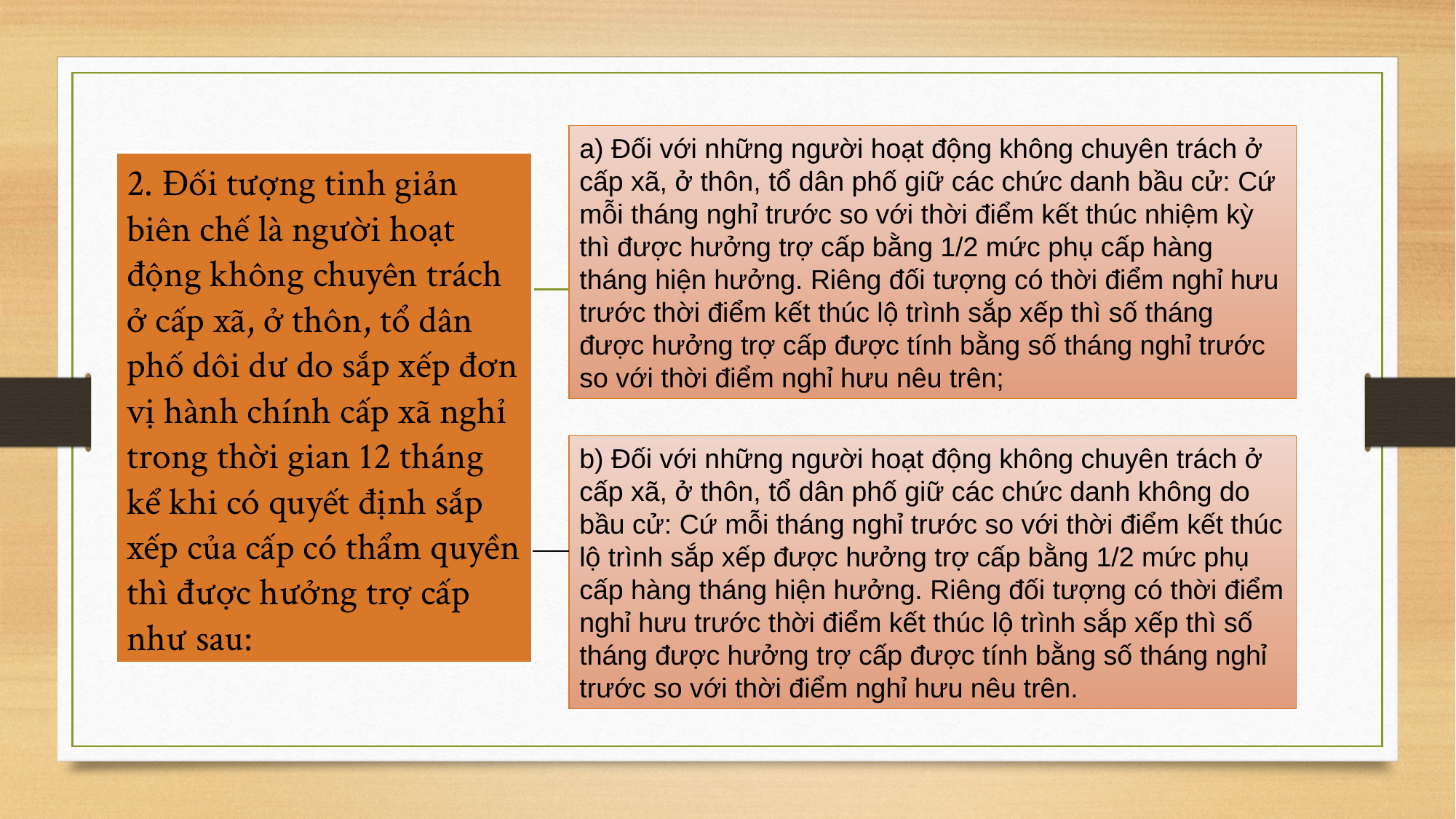

a) Đối với những người hoạt động không chuyên trách ở cấp xã, ở thôn, tổ dân phố giữ các chức danh bầu cử: Cứ mỗi tháng nghỉ trước so với thời điểm kết thúc nhiệm kỳ thì được hưởng trợ cấp bằng 1/2 mức phụ cấp hàng tháng hiện hưởng. Riêng đối tượng có thời điểm nghỉ hưu trước thời điểm kết thúc lộ trình sắp xếp thì số tháng được hưởng trợ cấp được tính bằng số tháng nghỉ trước so với thời điểm nghỉ hưu nêu trên;
2. Đối tượng tinh giản biên chế là người hoạt động không chuyên trách ở cấp xã, ở thôn, tổ dân phố dôi dư do sắp xếp đơn vị hành chính cấp xã nghỉ trong thời gian 12 tháng kể khi có quyết định sắp xếp của cấp có thẩm quyền thì được hưởng trợ cấp như sau:
b) Đối với những người hoạt động không chuyên trách ở cấp xã, ở thôn, tổ dân phố giữ các chức danh không do bầu cử: Cứ mỗi tháng nghỉ trước so với thời điểm kết thúc lộ trình sắp xếp được hưởng trợ cấp bằng 1/2 mức phụ cấp hàng tháng hiện hưởng. Riêng đối tượng có thời điểm nghỉ hưu trước thời điểm kết thúc lộ trình sắp xếp thì số tháng được hưởng trợ cấp được tính bằng số tháng nghỉ trước so với thời điểm nghỉ hưu nêu trên.